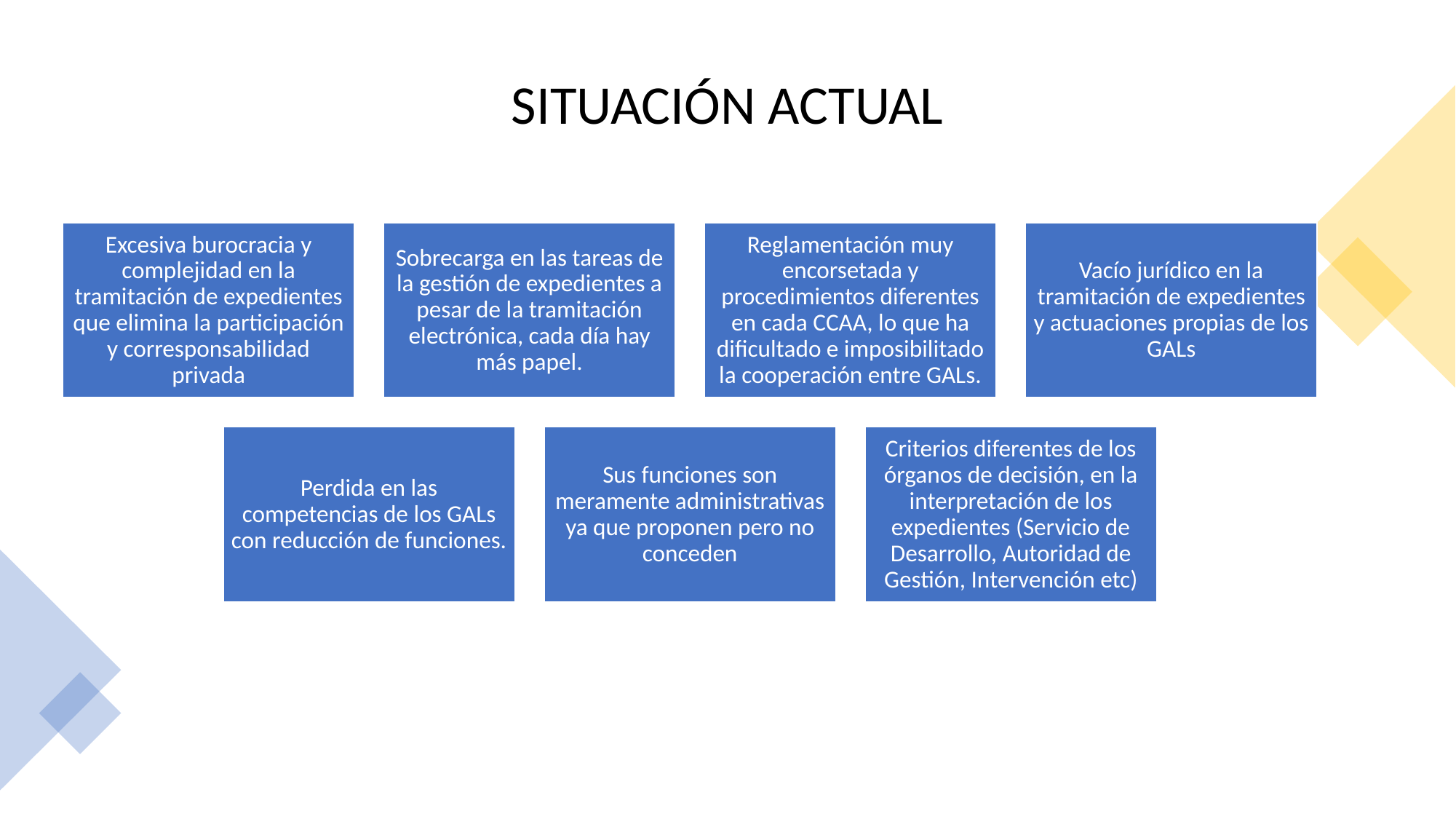

SITUACIÓN ACTUAL
Excesiva burocracia y complejidad en la tramitación de expedientes que elimina la participación y corresponsabilidad privada
Sobrecarga en las tareas de la gestión de expedientes a pesar de la tramitación electrónica, cada día hay más papel.
Reglamentación muy encorsetada y procedimientos diferentes en cada CCAA, lo que ha dificultado e imposibilitado la cooperación entre GALs.
Vacío jurídico en la tramitación de expedientes y actuaciones propias de los GALs
Perdida en las competencias de los GALs con reducción de funciones.
Sus funciones son meramente administrativas ya que proponen pero no conceden
Criterios diferentes de los órganos de decisión, en la interpretación de los expedientes (Servicio de Desarrollo, Autoridad de Gestión, Intervención etc)